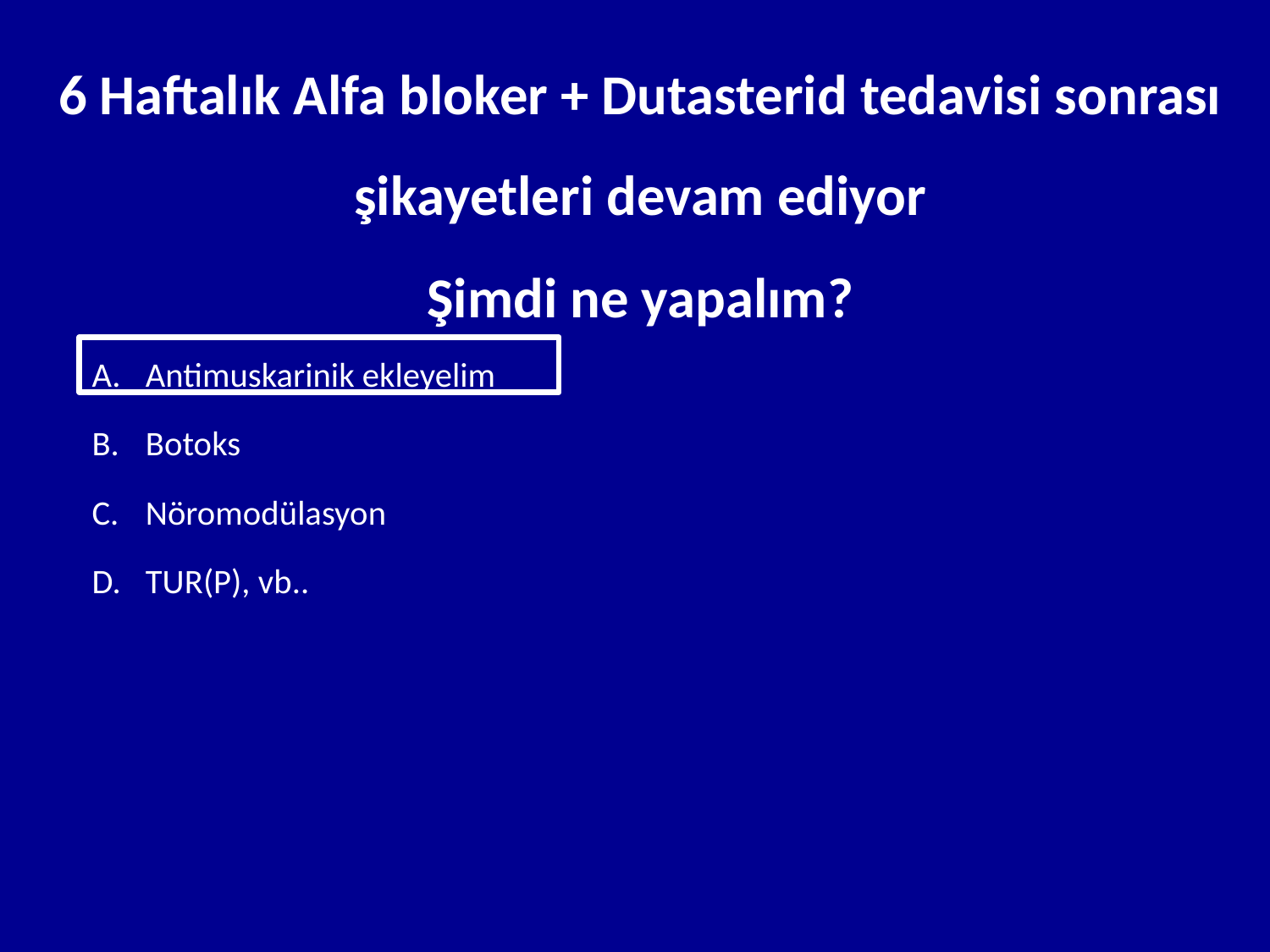

# 6 Haftalık Alfa bloker + Dutasterid tedavisi sonrası şikayetleri devam ediyor Şimdi ne yapalım?
Antimuskarinik ekleyelim
Botoks
Nöromodülasyon
TUR(P), vb..